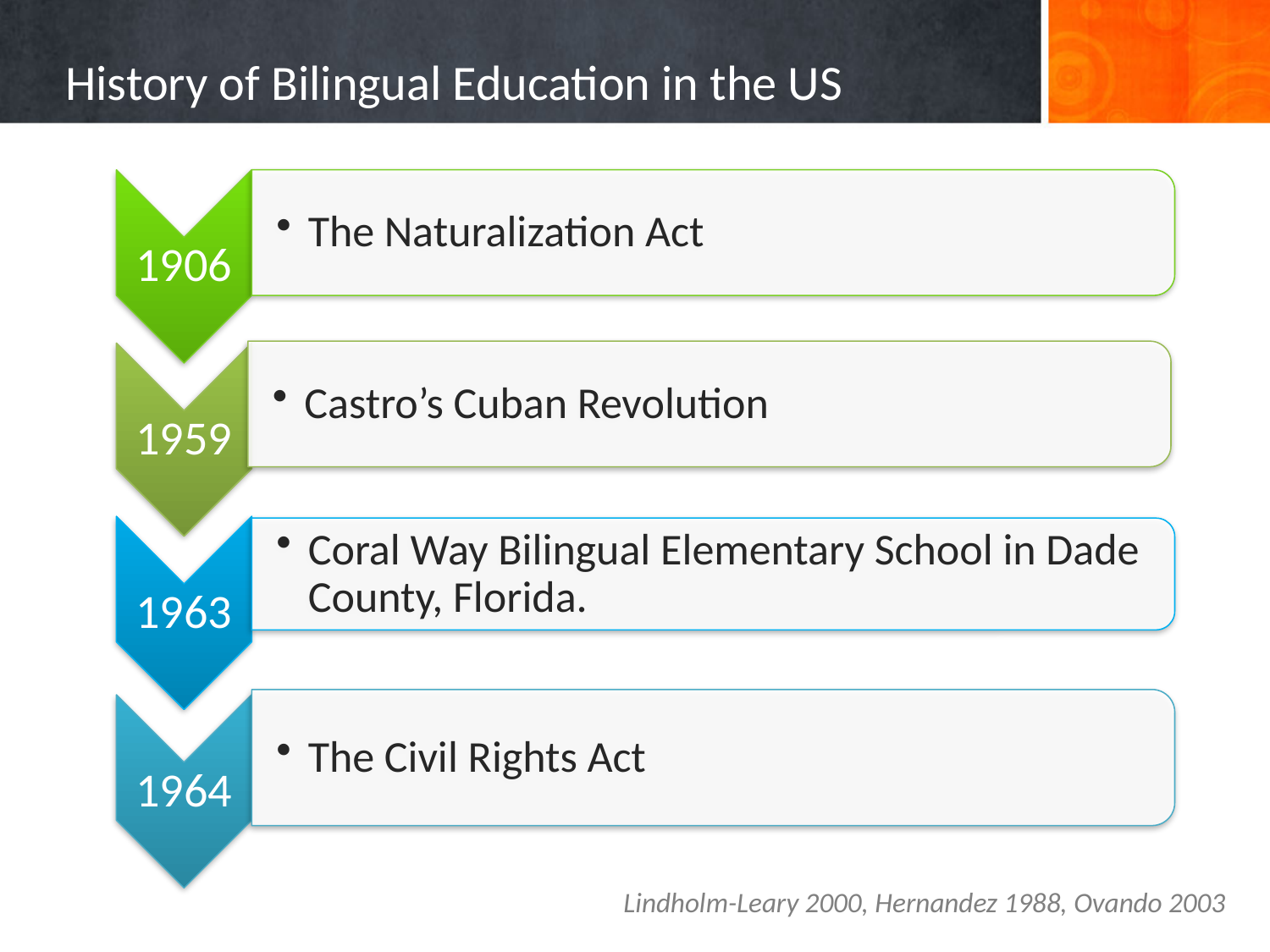

# History of Bilingual Education in the US
1906
The Naturalization Act
1959
Castro’s Cuban Revolution
1963
Coral Way Bilingual Elementary School in Dade County, Florida.
1964
The Civil Rights Act
Lindholm-Leary 2000, Hernandez 1988, Ovando 2003